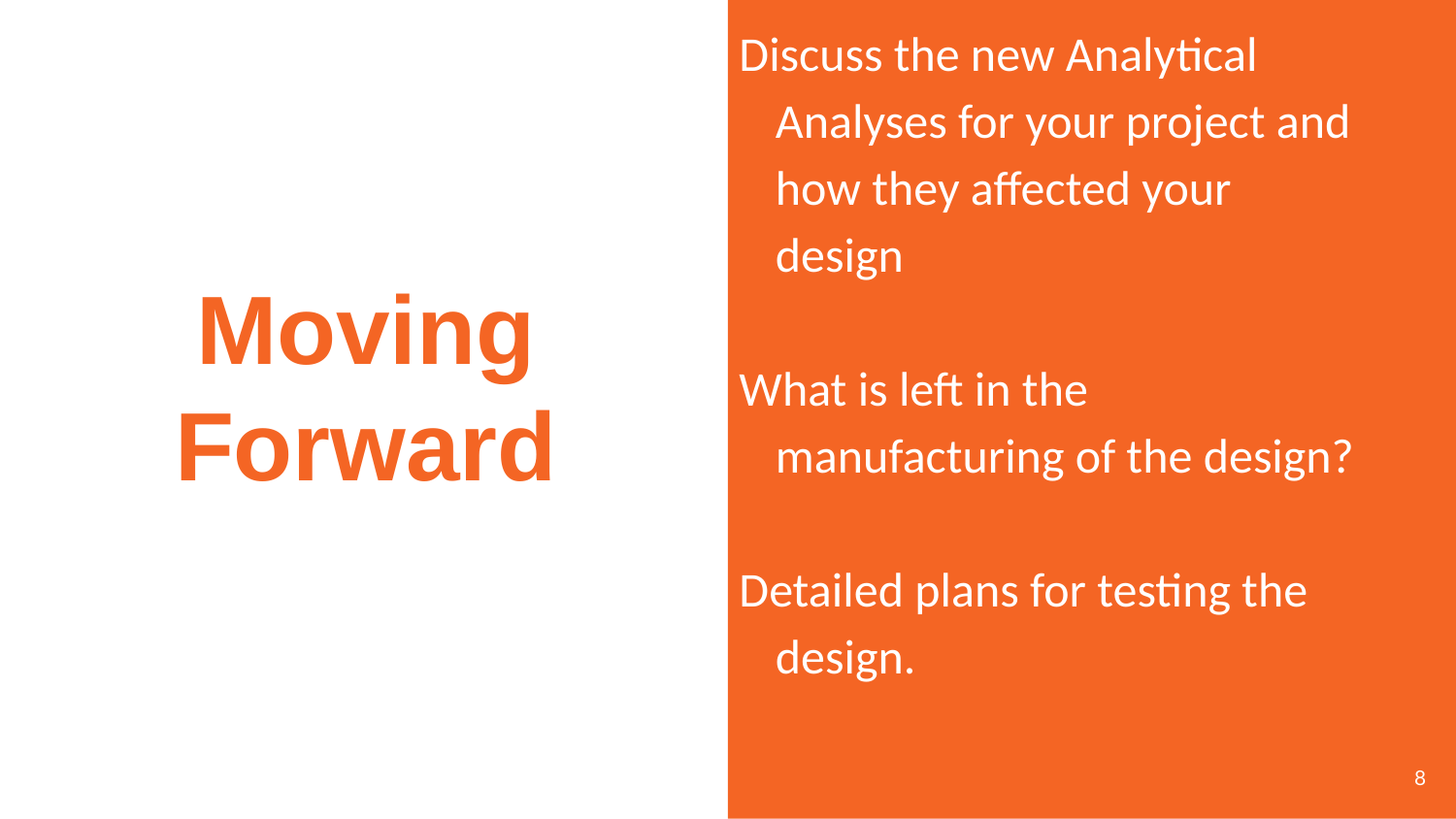

Discuss the new Analytical Analyses for your project and how they affected your design

What is left in the manufacturing of the design?

Detailed plans for testing the design.

# Moving Forward

8